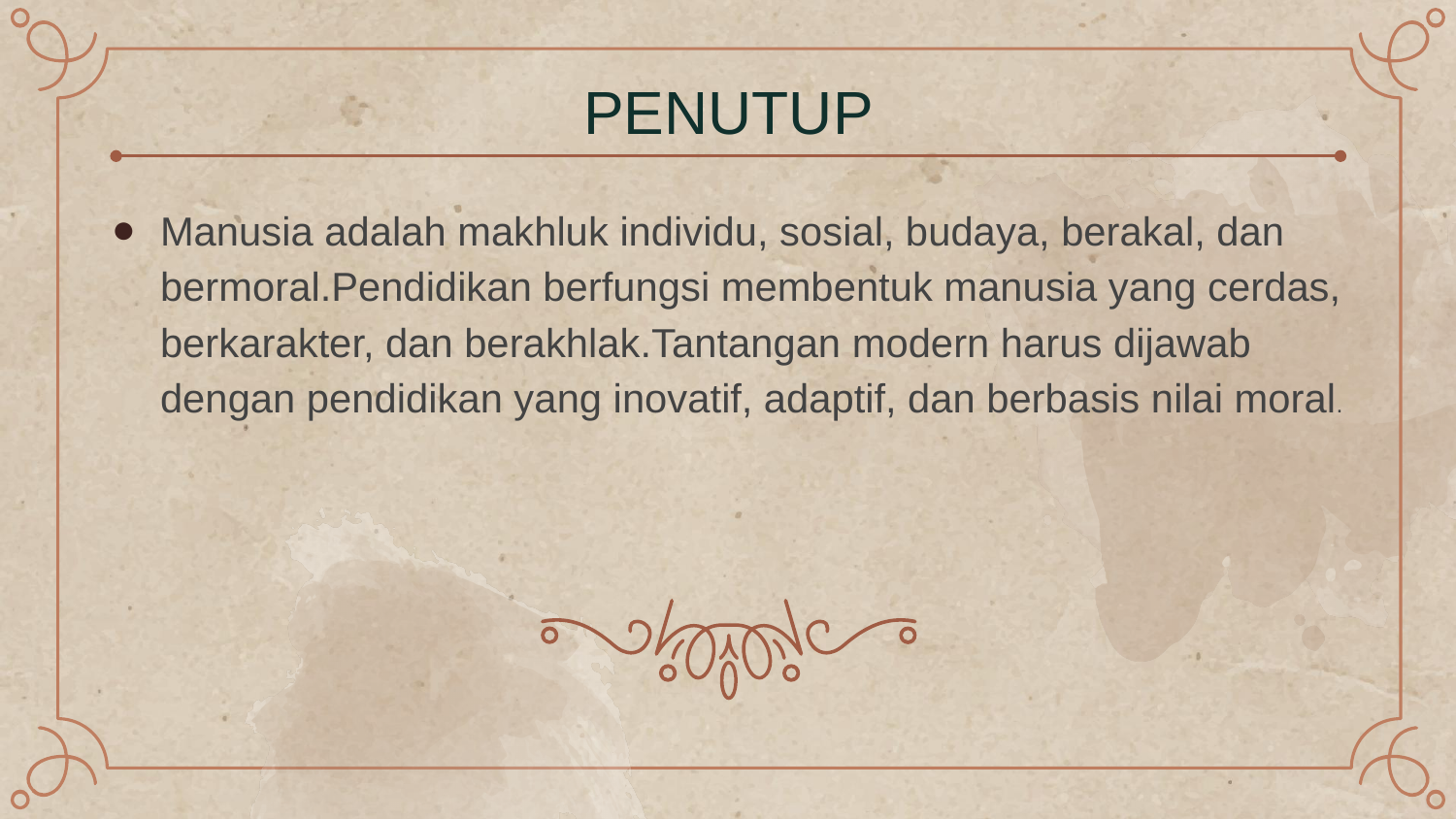

# PENUTUP
Manusia adalah makhluk individu, sosial, budaya, berakal, dan bermoral.Pendidikan berfungsi membentuk manusia yang cerdas, berkarakter, dan berakhlak.Tantangan modern harus dijawab dengan pendidikan yang inovatif, adaptif, dan berbasis nilai moral.